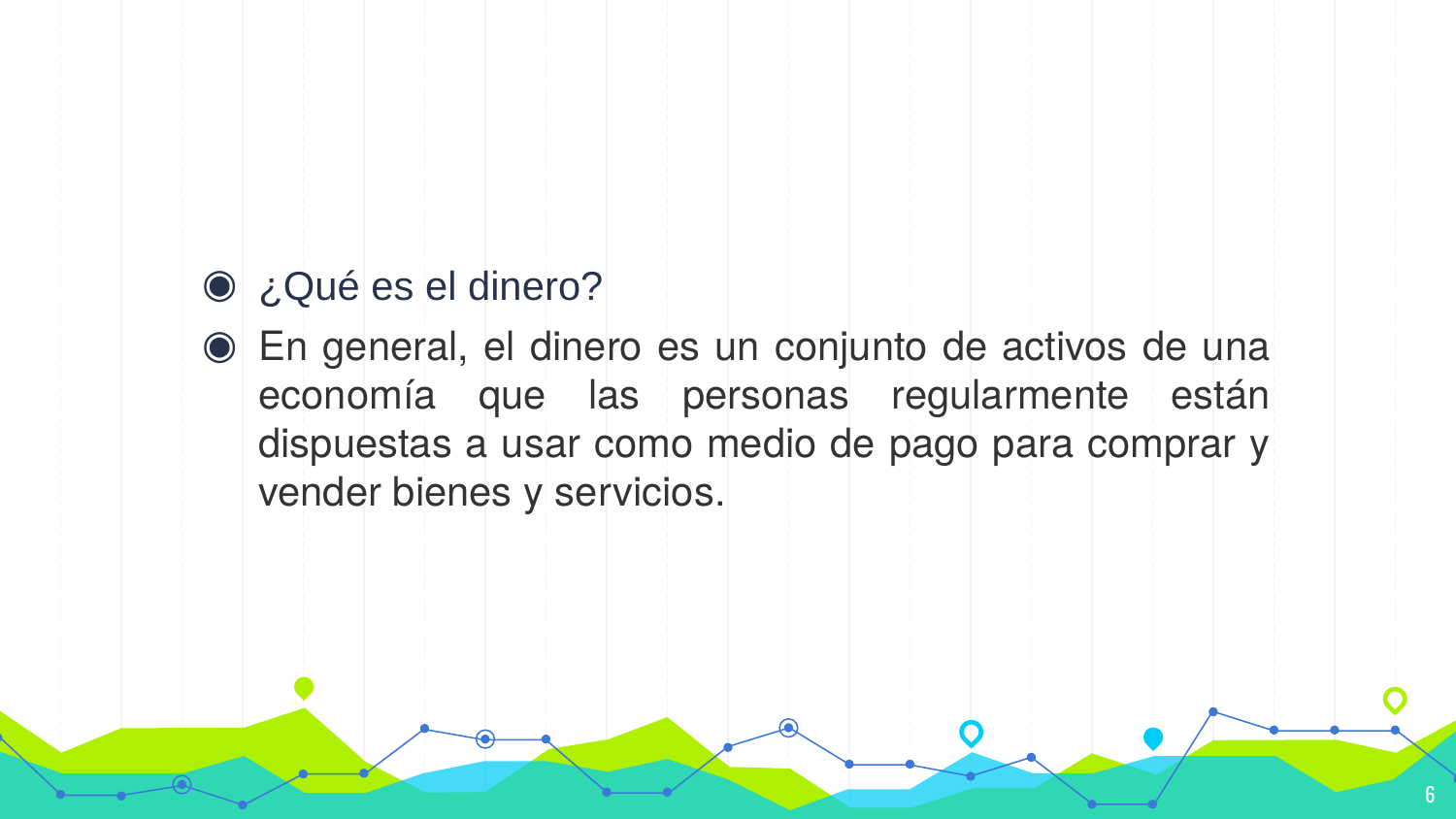

#
¿Qué es el dinero?
En general, el dinero es un conjunto de activos de una economía que las personas regularmente están dispuestas a usar como medio de pago para comprar y vender bienes y servicios.

6